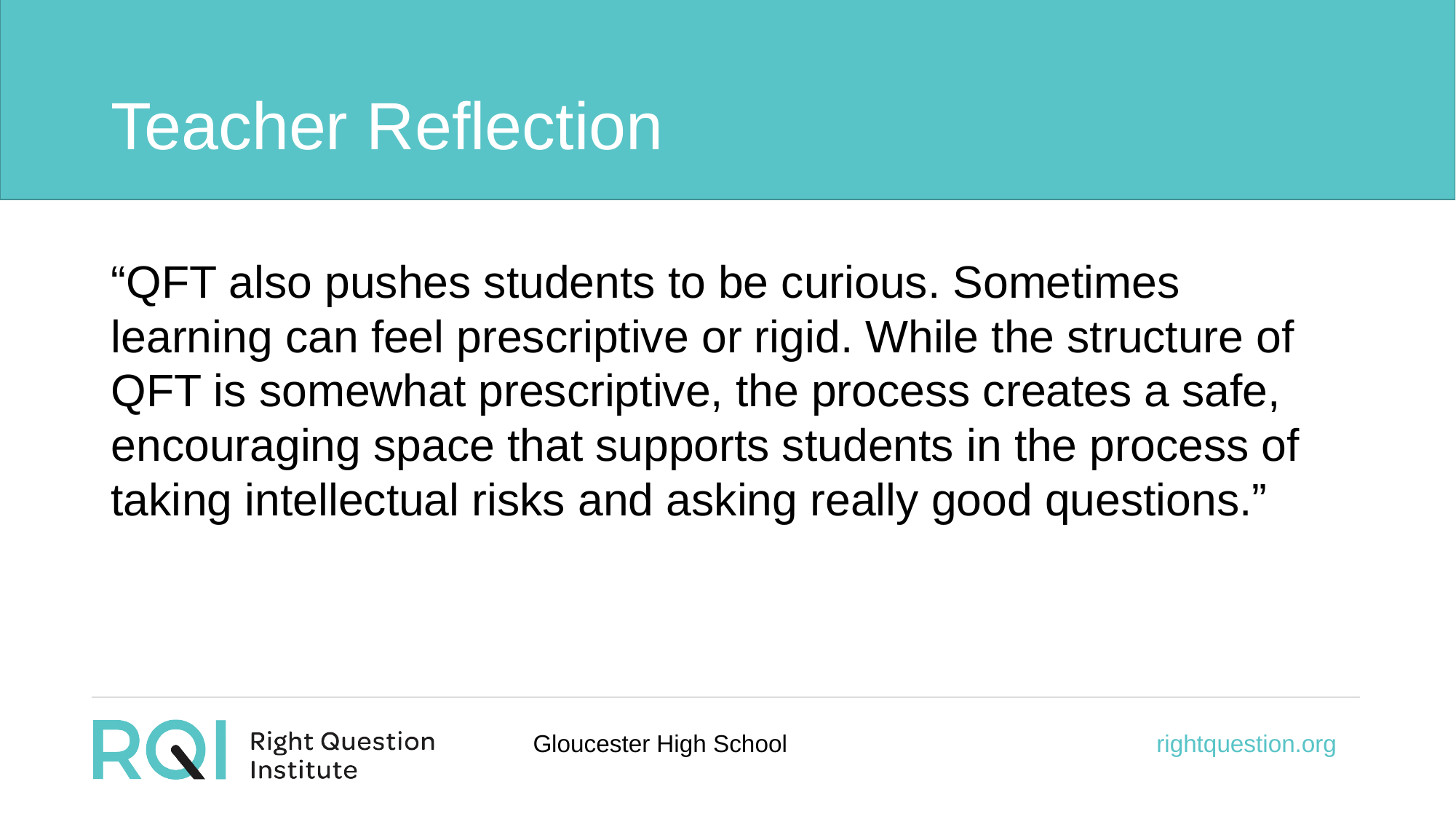

# Teacher Reflection
“QFT also pushes students to be curious. Sometimes learning can feel prescriptive or rigid. While the structure of QFT is somewhat prescriptive, the process creates a safe, encouraging space that supports students in the process of taking intellectual risks and asking really good questions.”